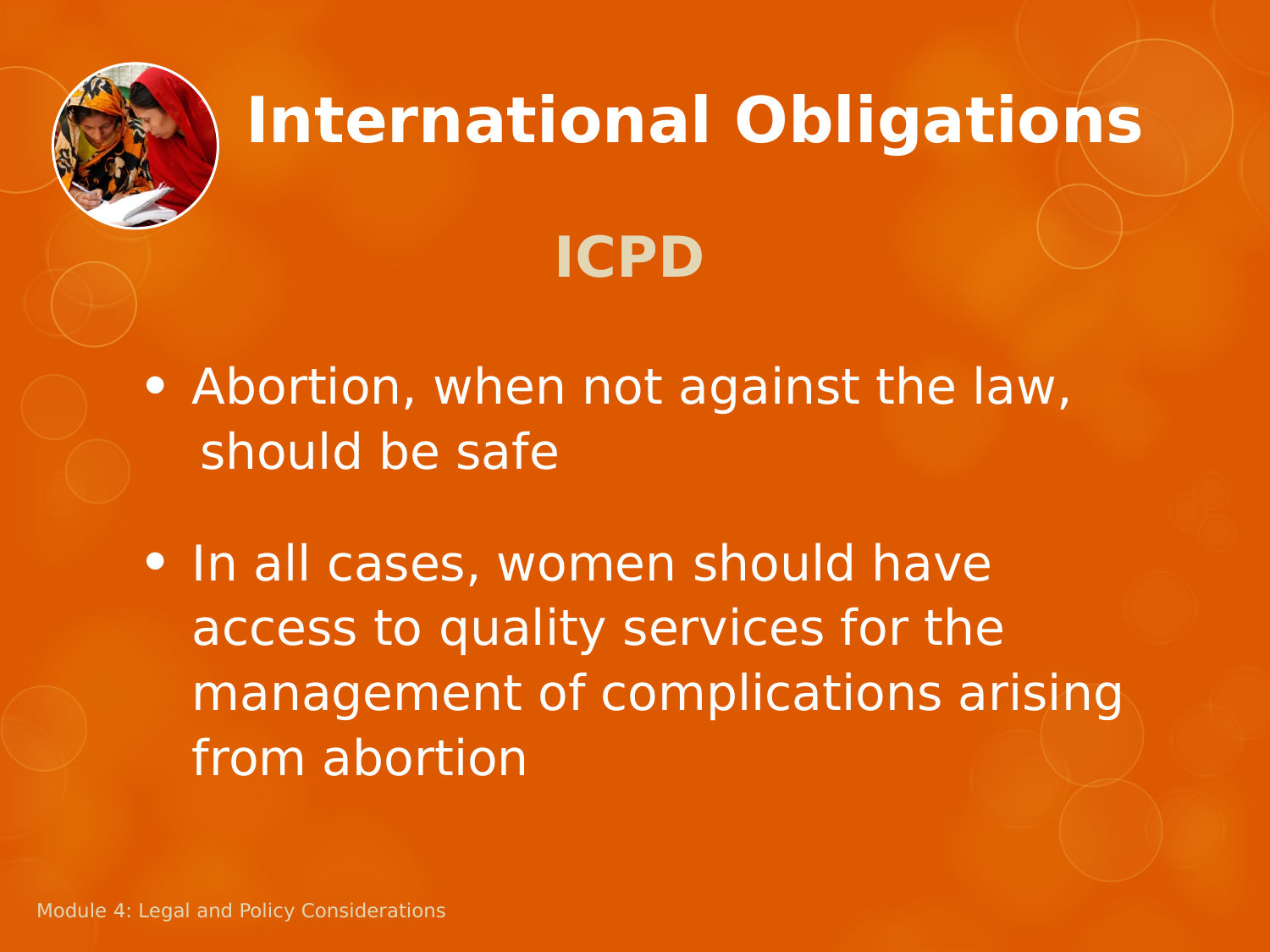

# International Obligations

ICPD
Abortion, when not against the law,
should be safe

In all cases, women should have access to quality services for the management of complications arising from abortion
Module 4: Legal and Policy Considerations